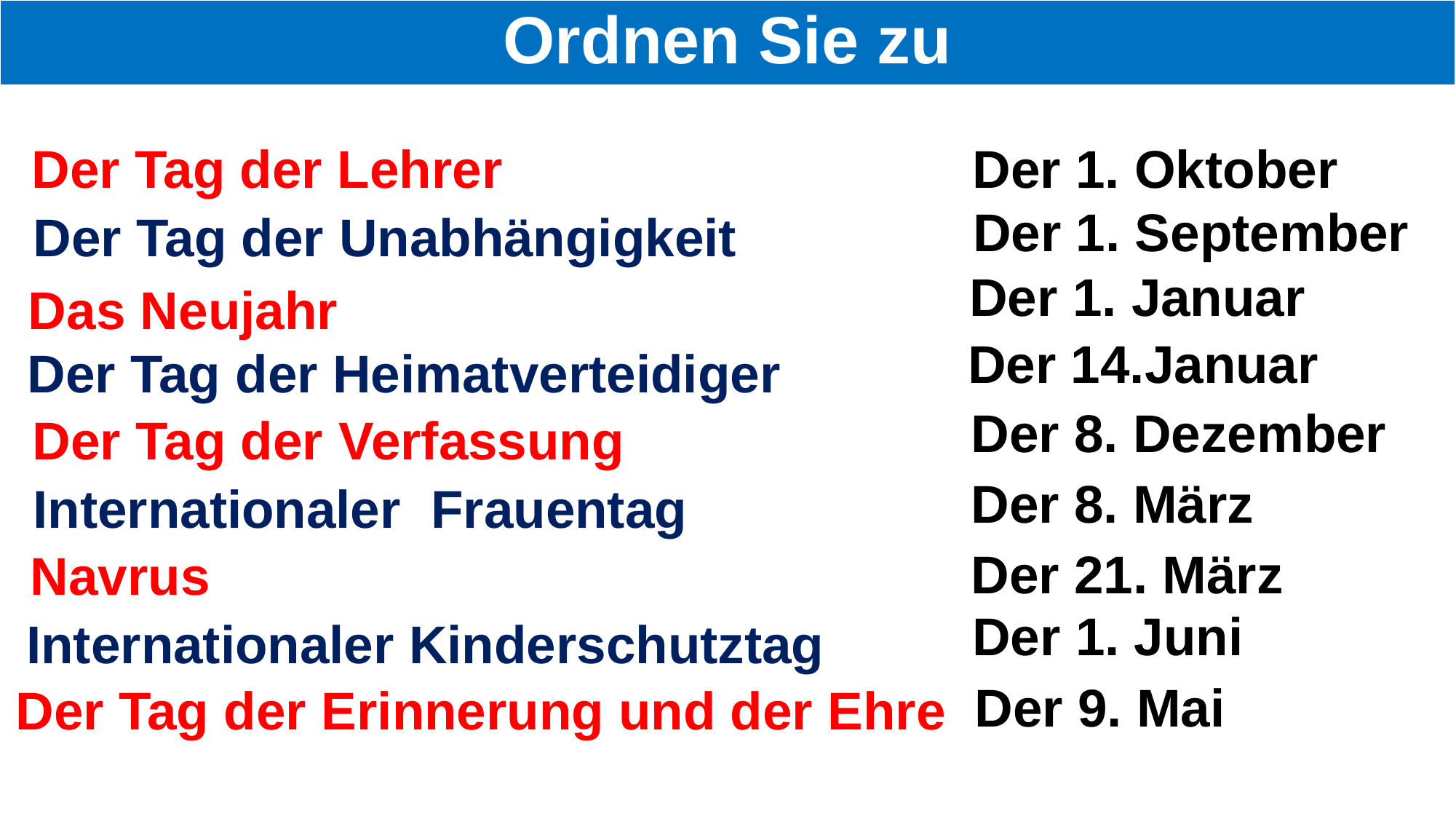

# Ordnen Sie zu
Der Tag der Lehrer
Der 1. Oktober
Der 1. September
Der Tag der Unabhängigkeit
 Der 1. Januar
Das Neujahr
Der 14.Januar
Der Tag der Heimatverteidiger
Der 8. Dezember
Der Tag der Verfassung
 Der 8. März
Internationaler  Frauentag
 Der 21. März
Navrus
Der 1. Juni
Internationaler Kinderschutztag
Der 9. Mai
Der Tag der Erinnerung und der Ehre